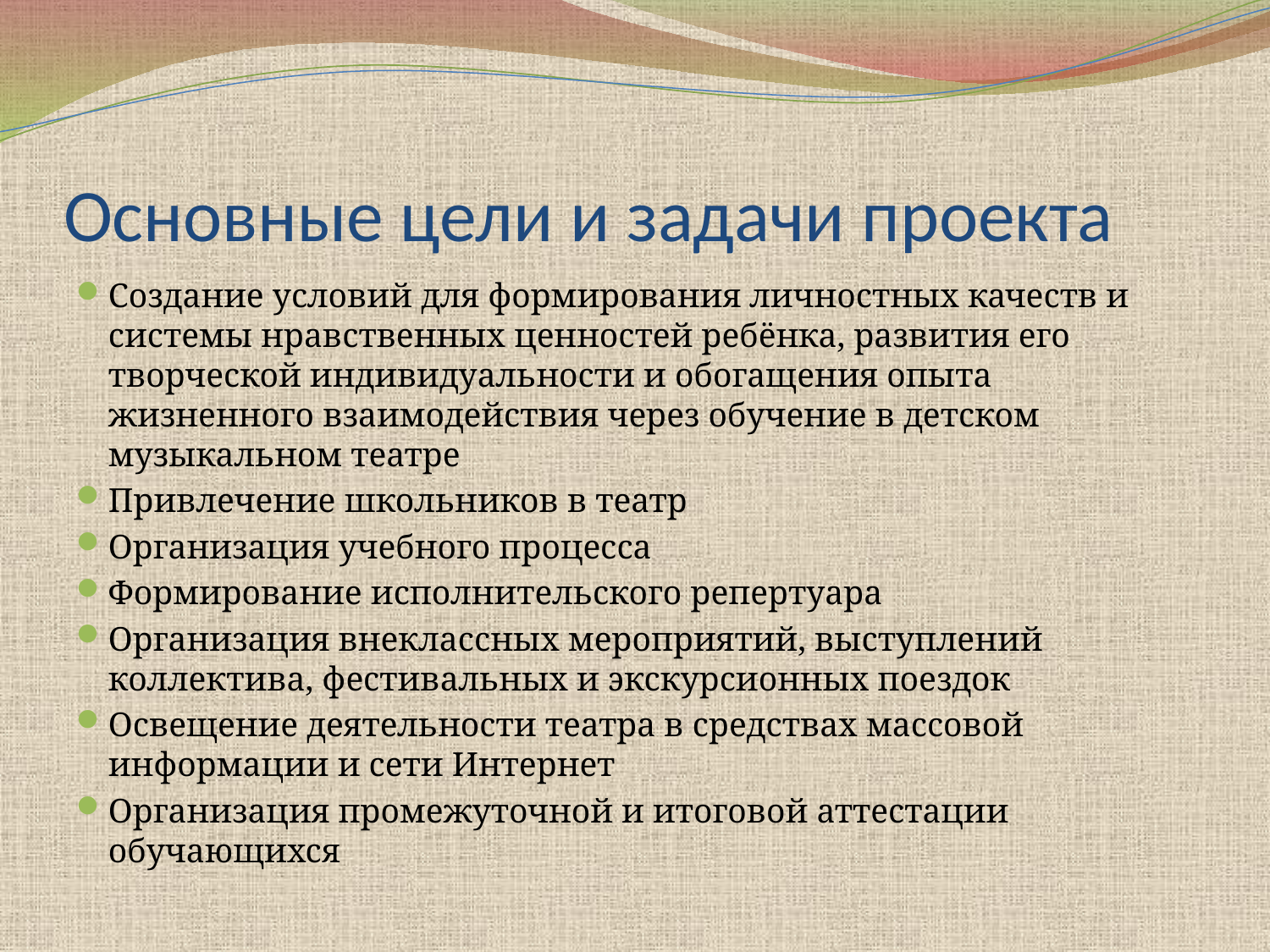

# Основные цели и задачи проекта
Создание условий для формирования личностных качеств и системы нравственных ценностей ребёнка, развития его творческой индивидуальности и обогащения опыта жизненного взаимодействия через обучение в детском музыкальном театре
Привлечение школьников в театр
Организация учебного процесса
Формирование исполнительского репертуара
Организация внеклассных мероприятий, выступлений коллектива, фестивальных и экскурсионных поездок
Освещение деятельности театра в средствах массовой информации и сети Интернет
Организация промежуточной и итоговой аттестации обучающихся